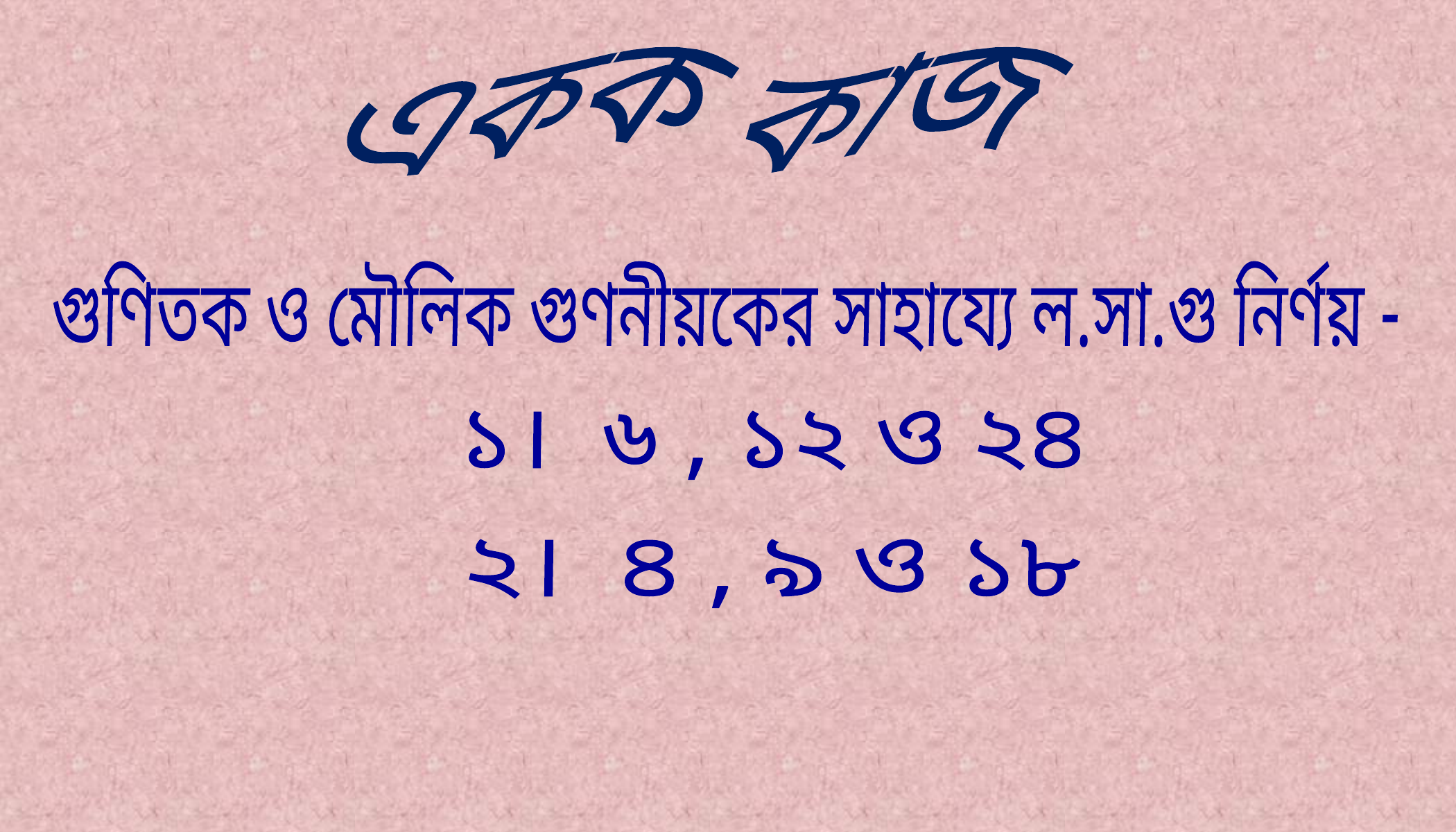

একক কাজ
গুণিতক ও মৌলিক গুণনীয়কের সাহায্যে ল.সা.গু নির্ণয় -
১।  ৬ , ১২ ও ২৪
২।  ৪ , ৯ ও ১৮